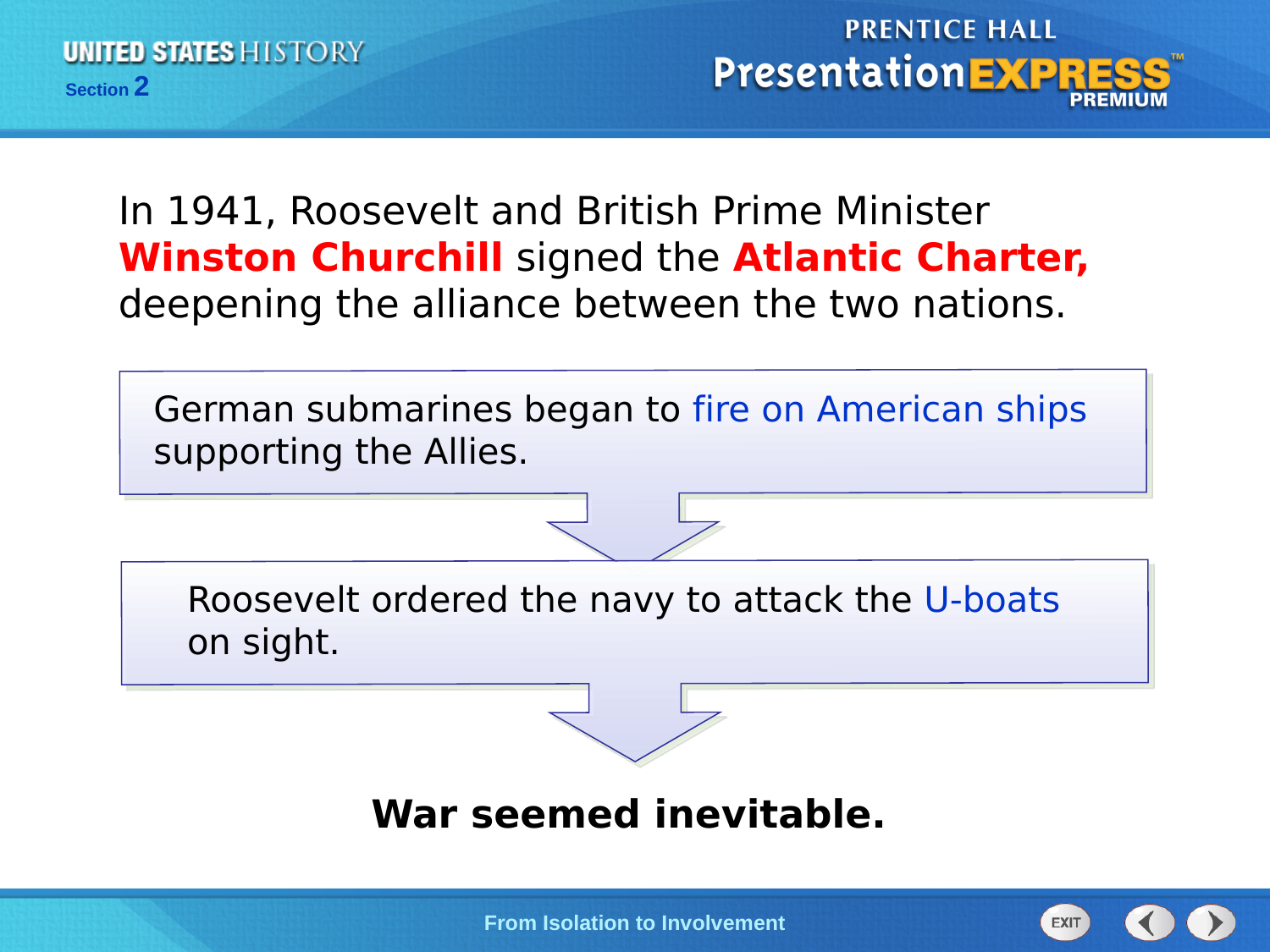

In 1941, Roosevelt and British Prime Minister
Winston Churchill signed the Atlantic Charter, deepening the alliance between the two nations.

German submarines began to fire on American ships supporting the Allies.

Roosevelt ordered the navy to attack the U-boats on sight.
War seemed inevitable.